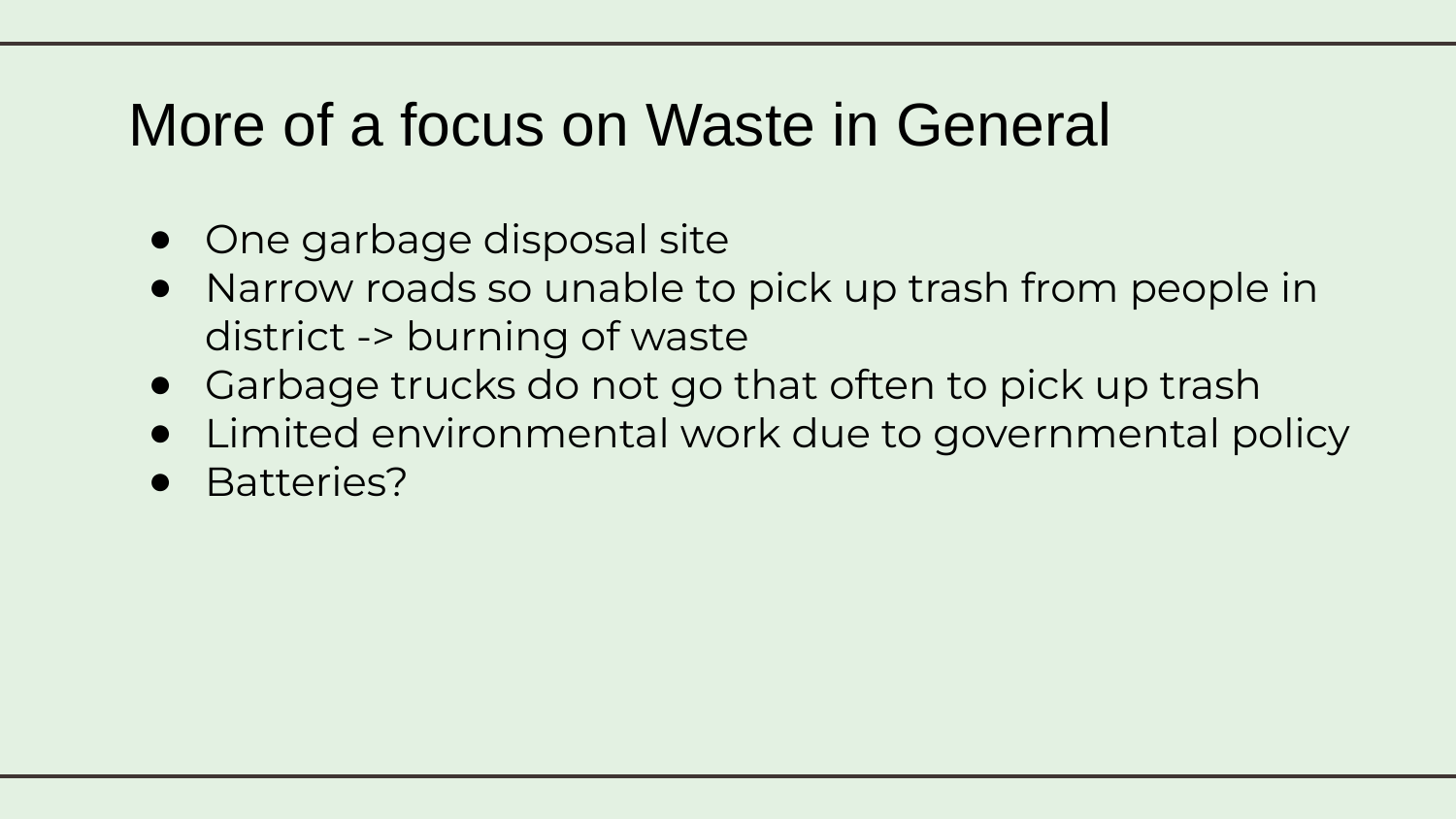

# More of a focus on Waste in General
One garbage disposal site
Narrow roads so unable to pick up trash from people in district -> burning of waste
Garbage trucks do not go that often to pick up trash
Limited environmental work due to governmental policy
Batteries?